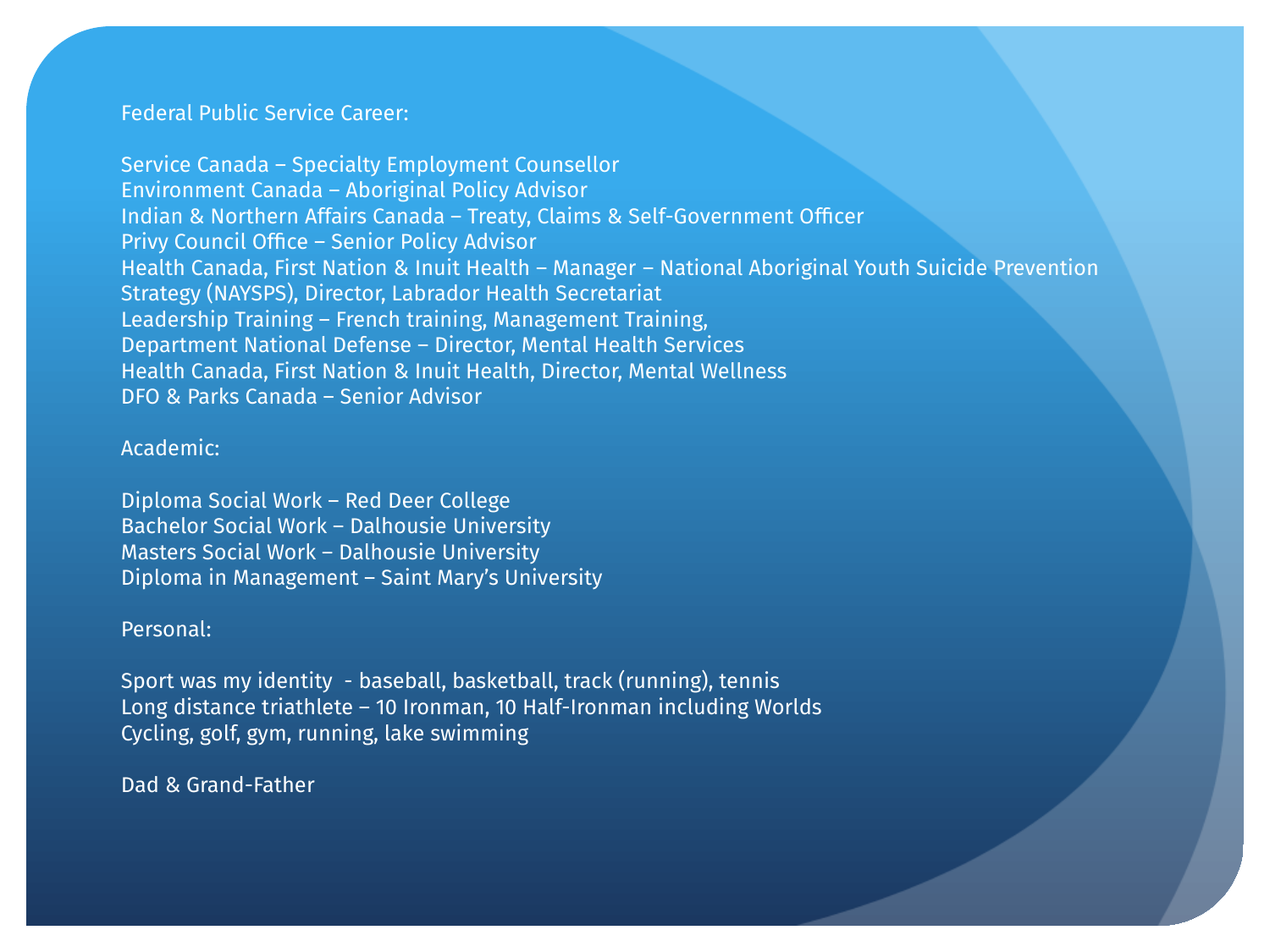

Federal Public Service Career:
Service Canada – Specialty Employment Counsellor
Environment Canada – Aboriginal Policy Advisor
Indian & Northern Affairs Canada – Treaty, Claims & Self-Government Officer
Privy Council Office – Senior Policy Advisor
Health Canada, First Nation & Inuit Health – Manager – National Aboriginal Youth Suicide Prevention Strategy (NAYSPS), Director, Labrador Health Secretariat
Leadership Training – French training, Management Training,
Department National Defense – Director, Mental Health Services
Health Canada, First Nation & Inuit Health, Director, Mental Wellness
DFO & Parks Canada – Senior Advisor
Academic:
Diploma Social Work – Red Deer College
Bachelor Social Work – Dalhousie University
Masters Social Work – Dalhousie University
Diploma in Management – Saint Mary’s University
Personal:
Sport was my identity  - baseball, basketball, track (running), tennis
Long distance triathlete – 10 Ironman, 10 Half-Ironman including Worlds
Cycling, golf, gym, running, lake swimming
Dad & Grand-Father